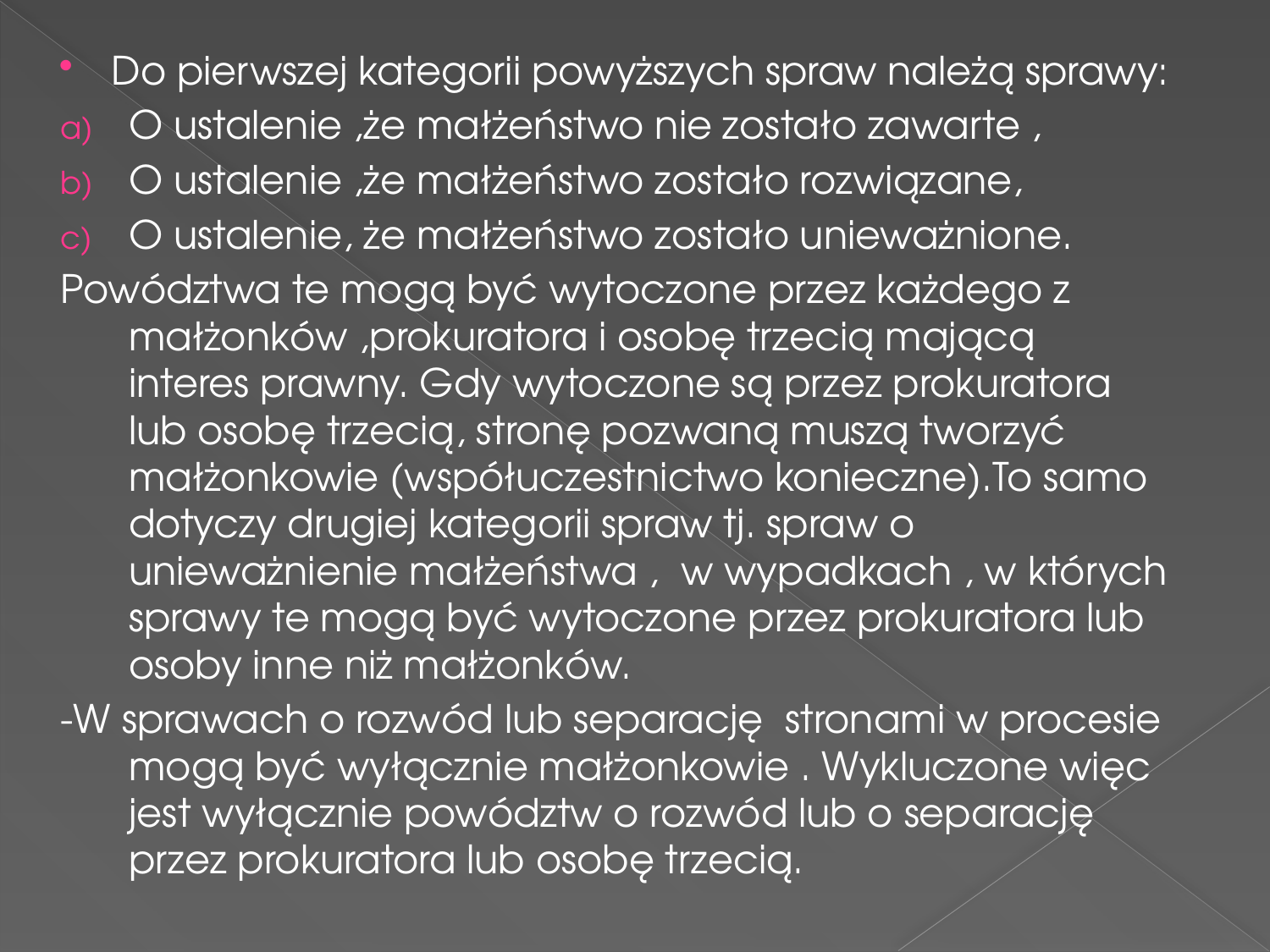

Do pierwszej kategorii powyższych spraw należą sprawy:
O ustalenie ,że małżeństwo nie zostało zawarte ,
O ustalenie ,że małżeństwo zostało rozwiązane,
O ustalenie, że małżeństwo zostało unieważnione.
Powództwa te mogą być wytoczone przez każdego z małżonków ,prokuratora i osobę trzecią mającą  interes prawny. Gdy wytoczone są przez prokuratora lub osobę trzecią, stronę pozwaną muszą tworzyć małżonkowie (współuczestnictwo konieczne).To samo dotyczy drugiej kategorii spraw tj. spraw o unieważnienie małżeństwa ,  w wypadkach , w których sprawy te mogą być wytoczone przez prokuratora lub osoby inne niż małżonków.
-W sprawach o rozwód lub separację  stronami w procesie mogą być wyłącznie małżonkowie . Wykluczone więc jest wyłącznie powództw o rozwód lub o separację przez prokuratora lub osobę trzecią.